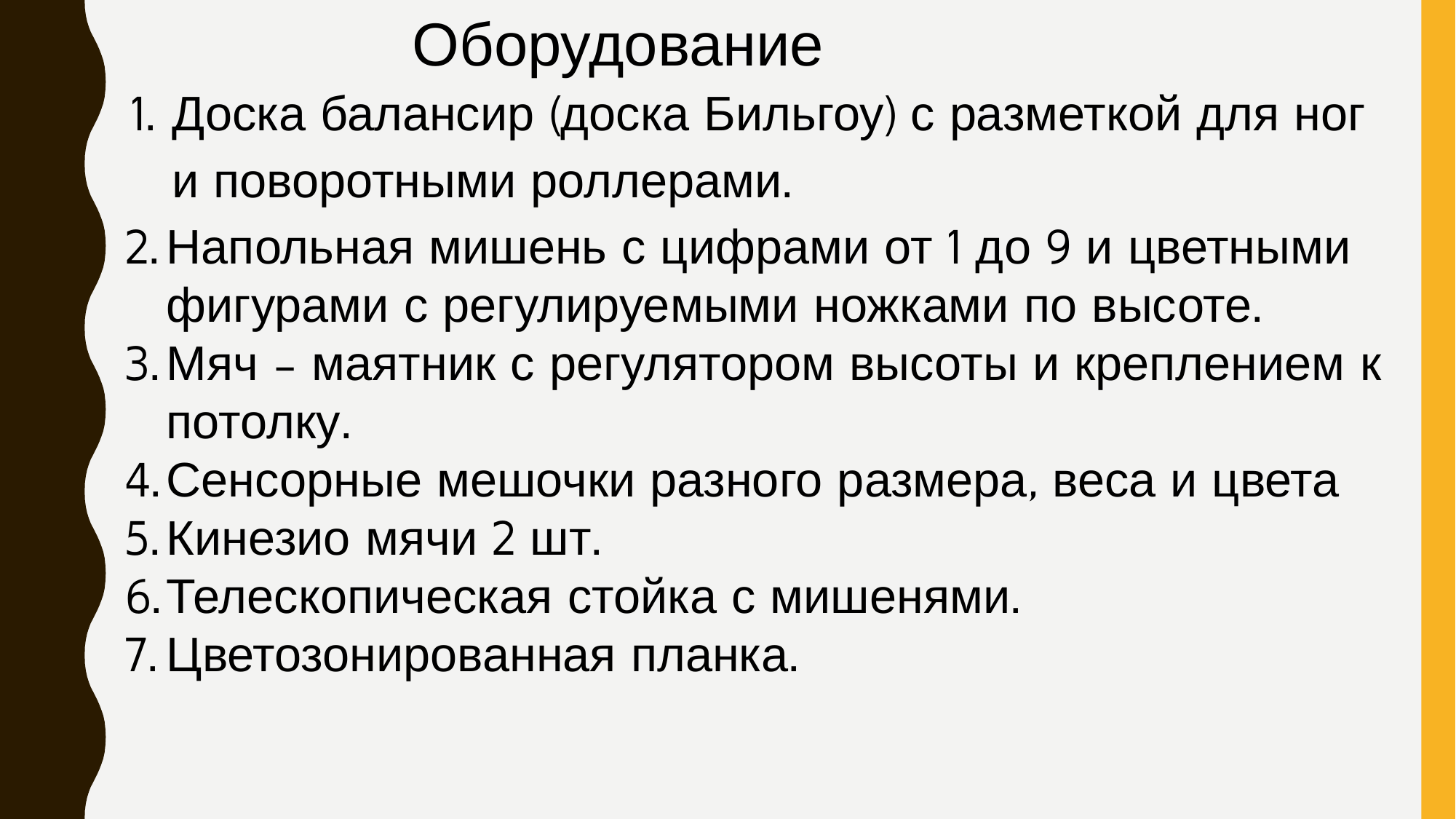

Оборудование
Доска балансир (доска Бильгоу) с разметкой для ног и поворотными роллерами.
Напольная мишень с цифрами от 1 до 9 и цветными фигурами с регулируемыми ножками по высоте.
Мяч – маятник с регулятором высоты и креплением к потолку.
Сенсорные мешочки разного размера, веса и цвета
Кинезио мячи 2 шт.
Телескопическая стойка с мишенями.
Цветозонированная планка.